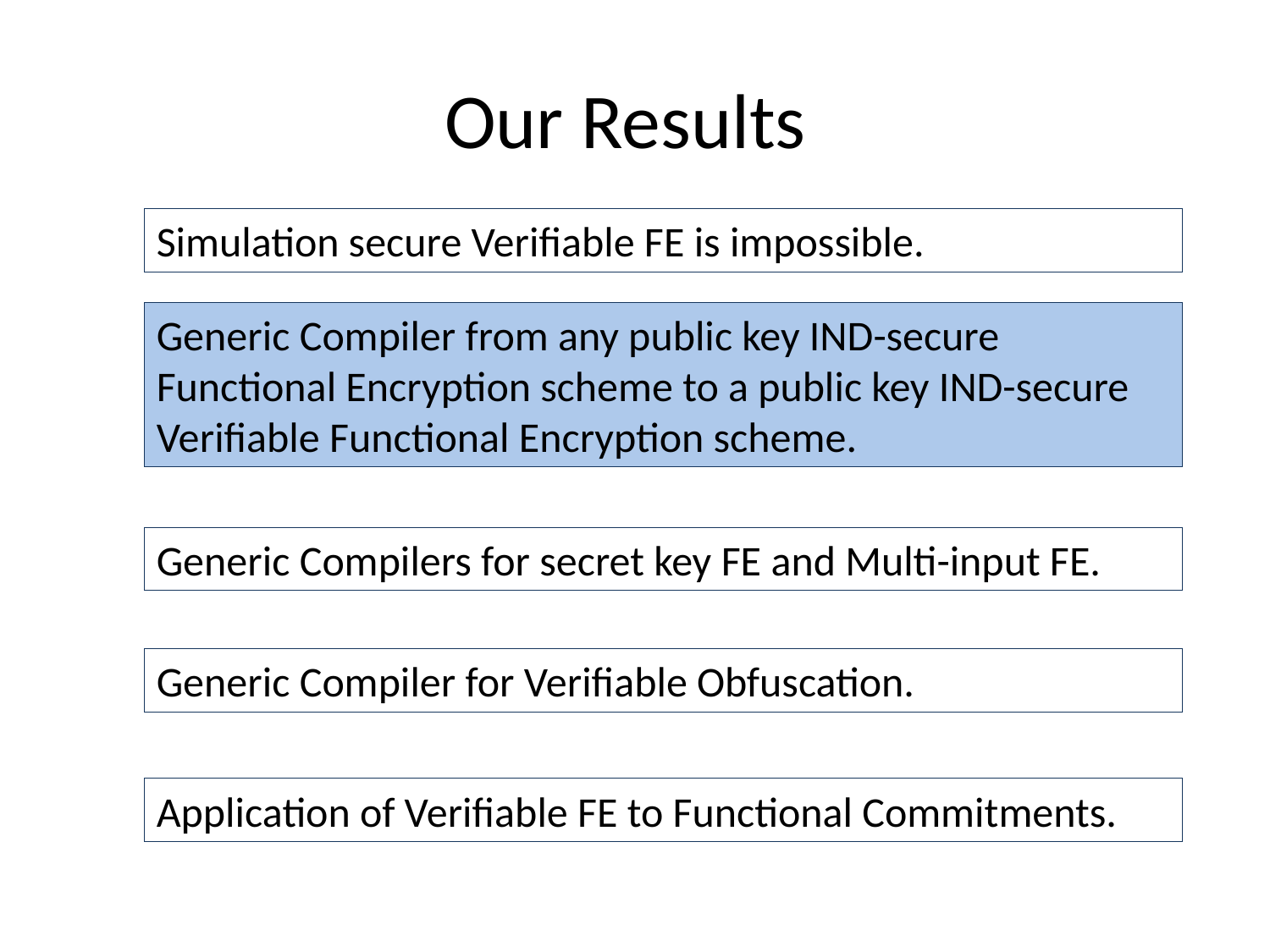

# Our Results
Simulation secure Verifiable FE is impossible.
Generic Compiler from any public key IND-secure Functional Encryption scheme to a public key IND-secure Verifiable Functional Encryption scheme.
Generic Compilers for secret key FE and Multi-input FE.
Generic Compiler for Verifiable Obfuscation.
Application of Verifiable FE to Functional Commitments.